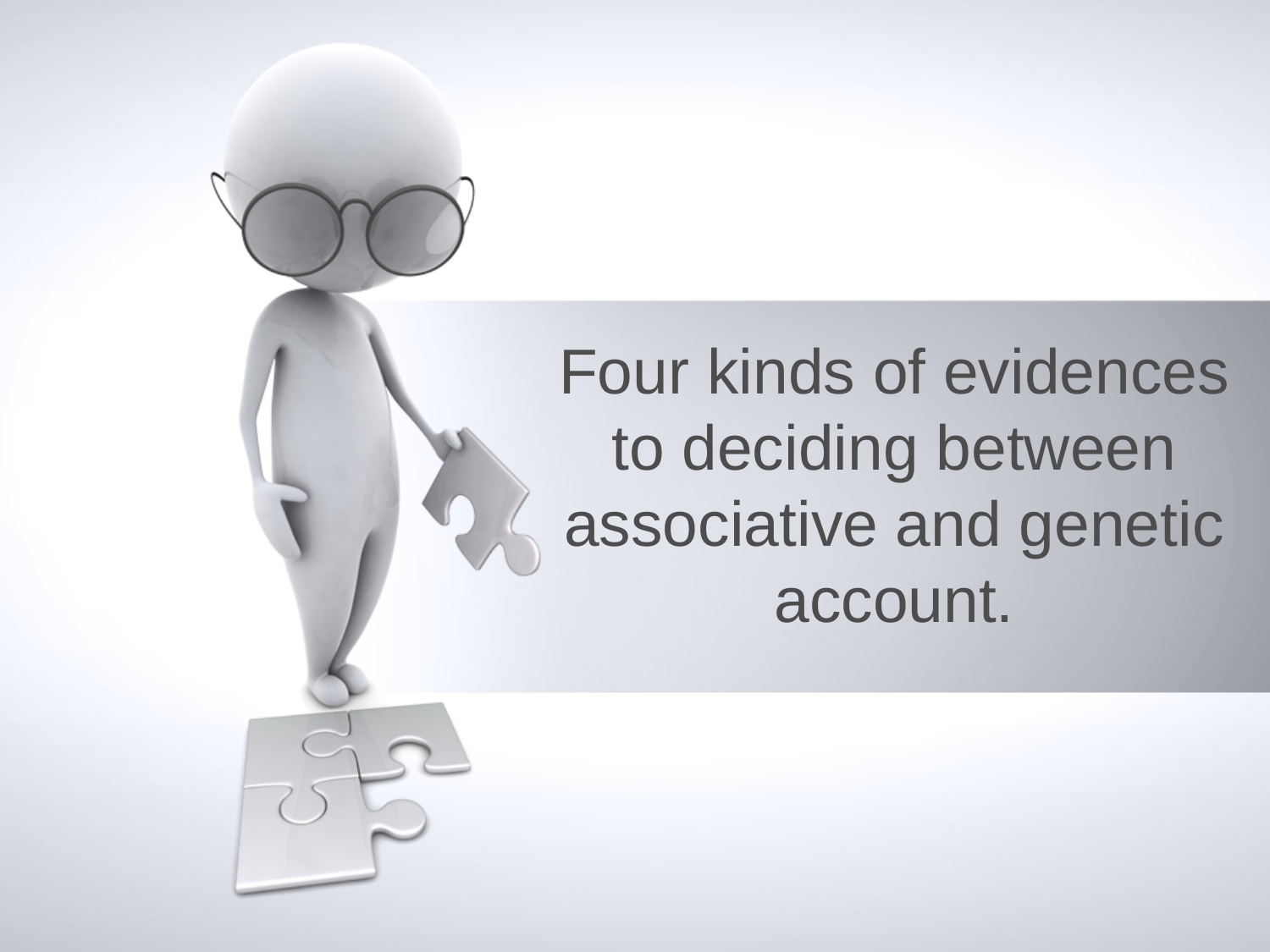

# Four kinds of evidences to deciding between associative and genetic account.